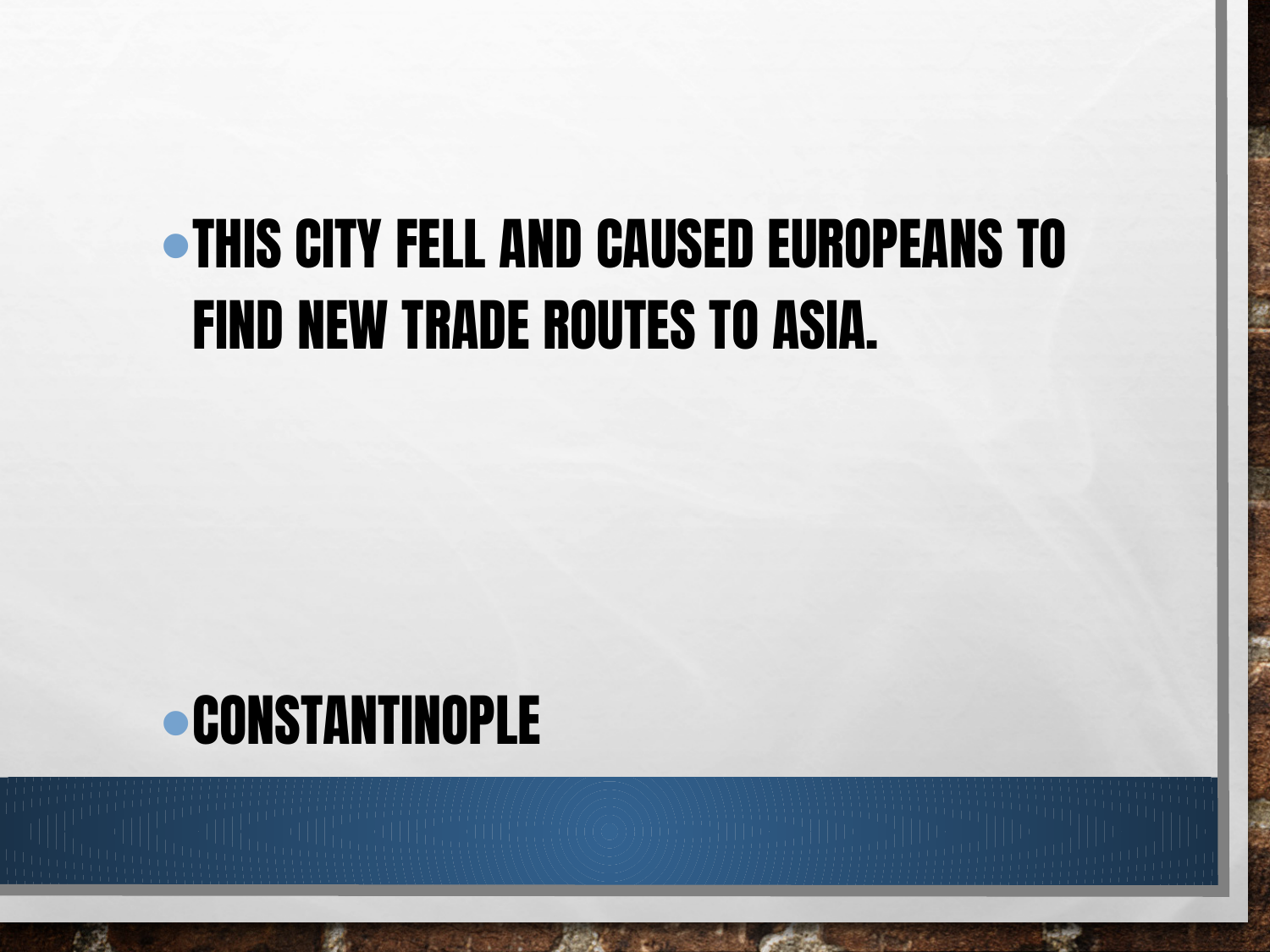

#
This city fell and caused Europeans to find new trade routes to Asia.

Constantinople